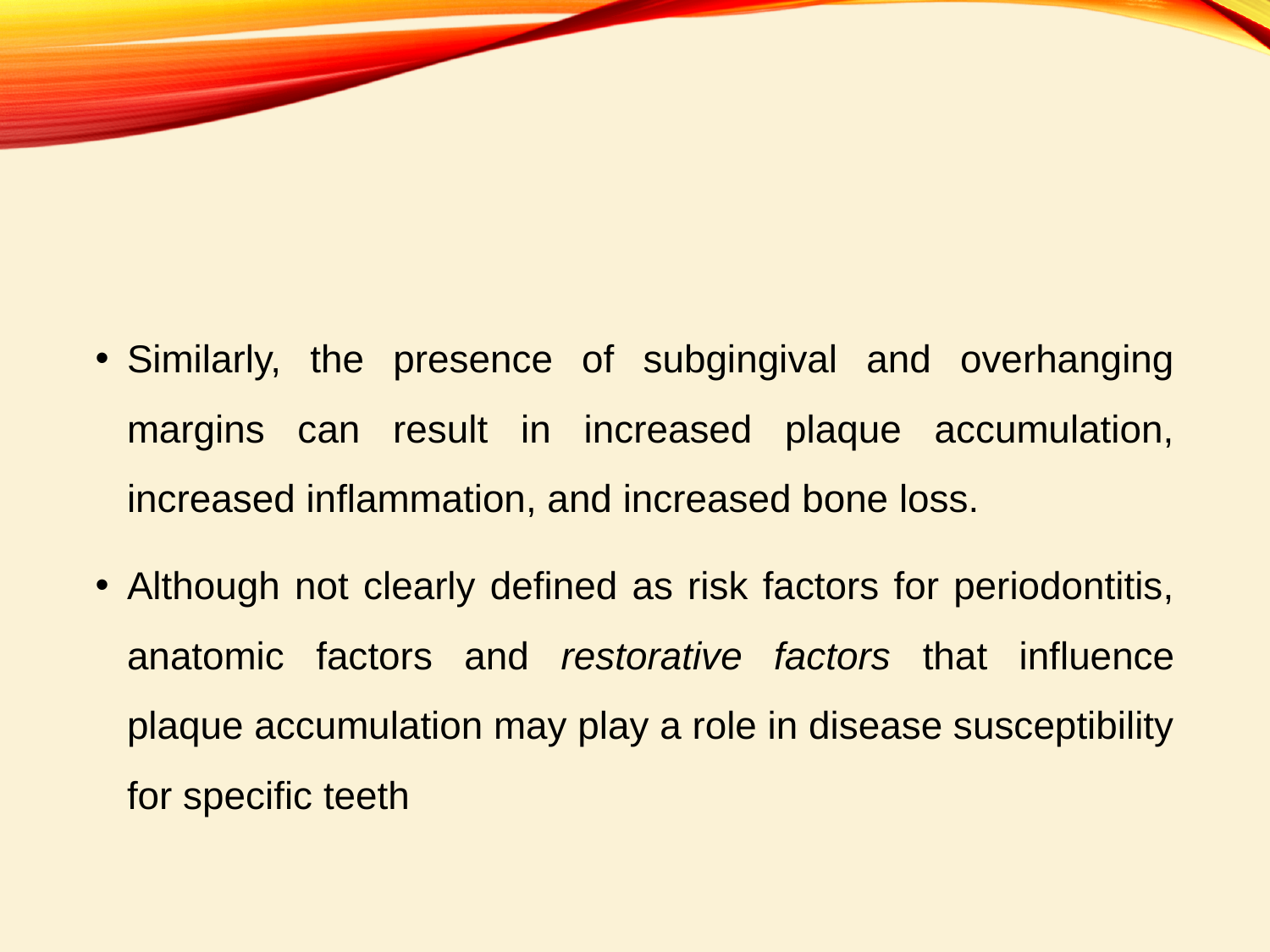

#
Similarly, the presence of subgingival and overhanging margins can result in increased plaque accumulation, increased inflammation, and increased bone loss.
Although not clearly defined as risk factors for periodontitis, anatomic factors and restorative factors that influence plaque accumulation may play a role in disease susceptibility for specific teeth